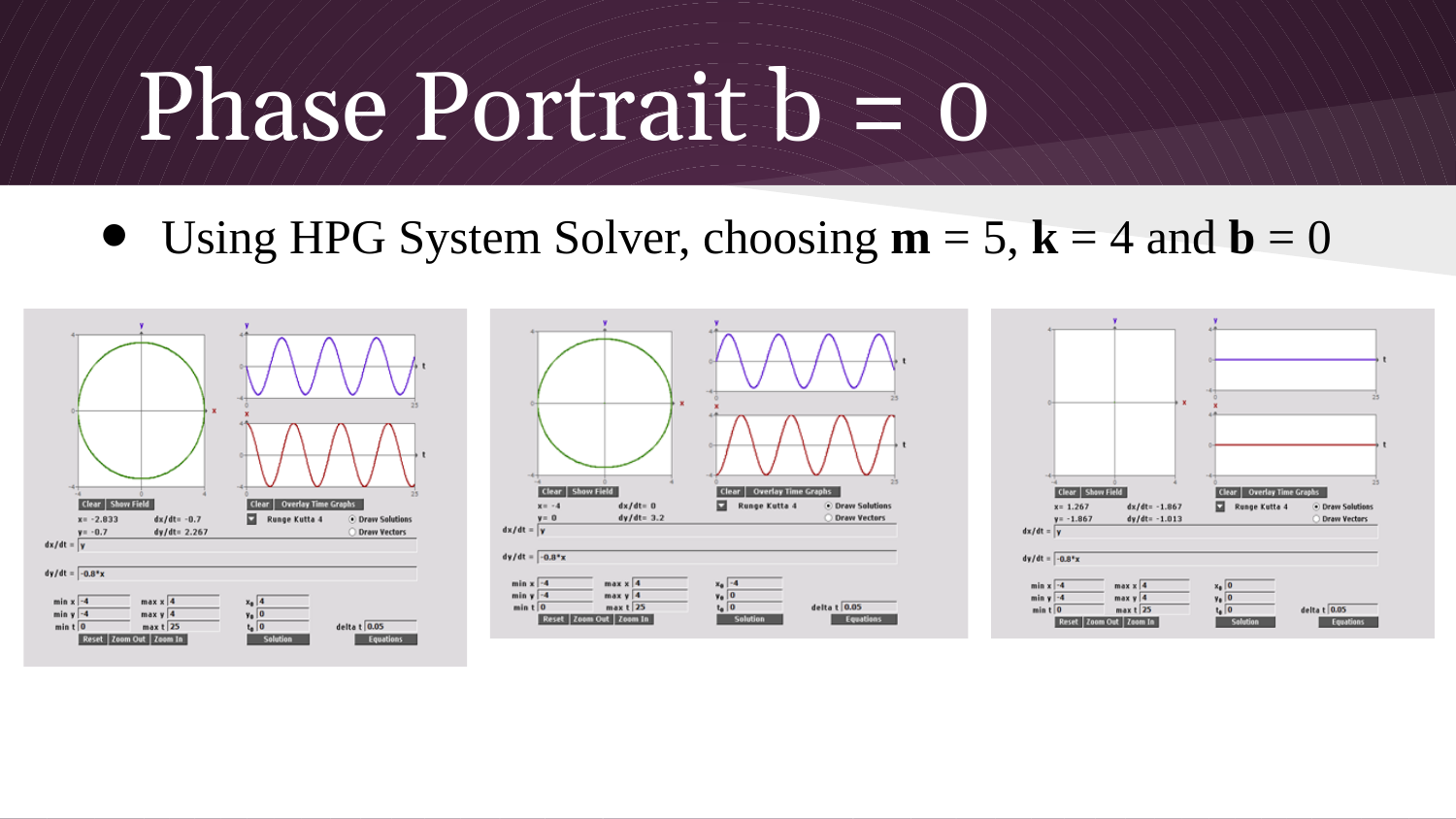

# Phase Portrait b = 0
Using HPG System Solver, choosing m = 5, k = 4 and b = 0